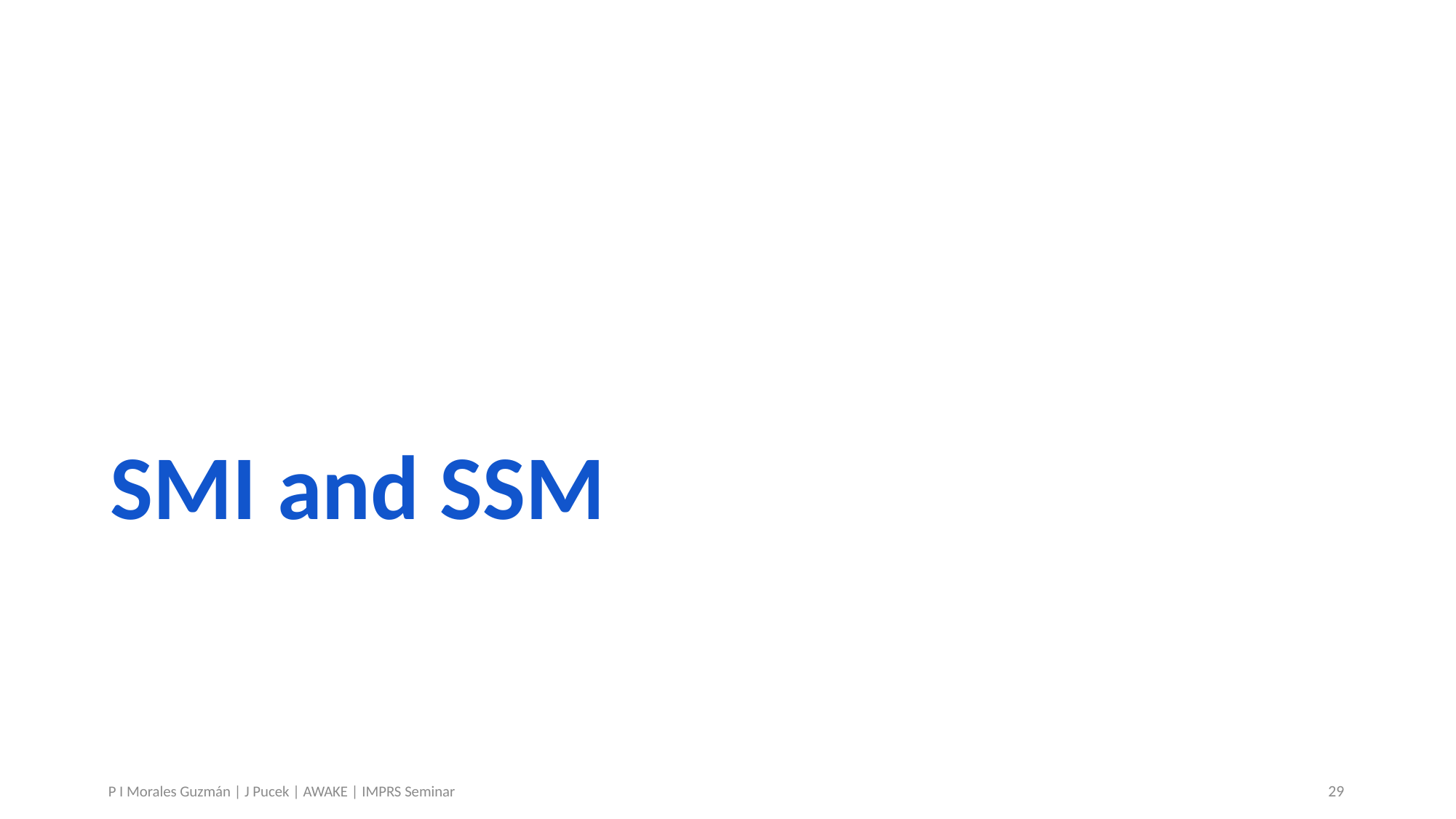

# SMI and SSM

29
P I Morales Guzmán | J Pucek | AWAKE | IMPRS Seminar